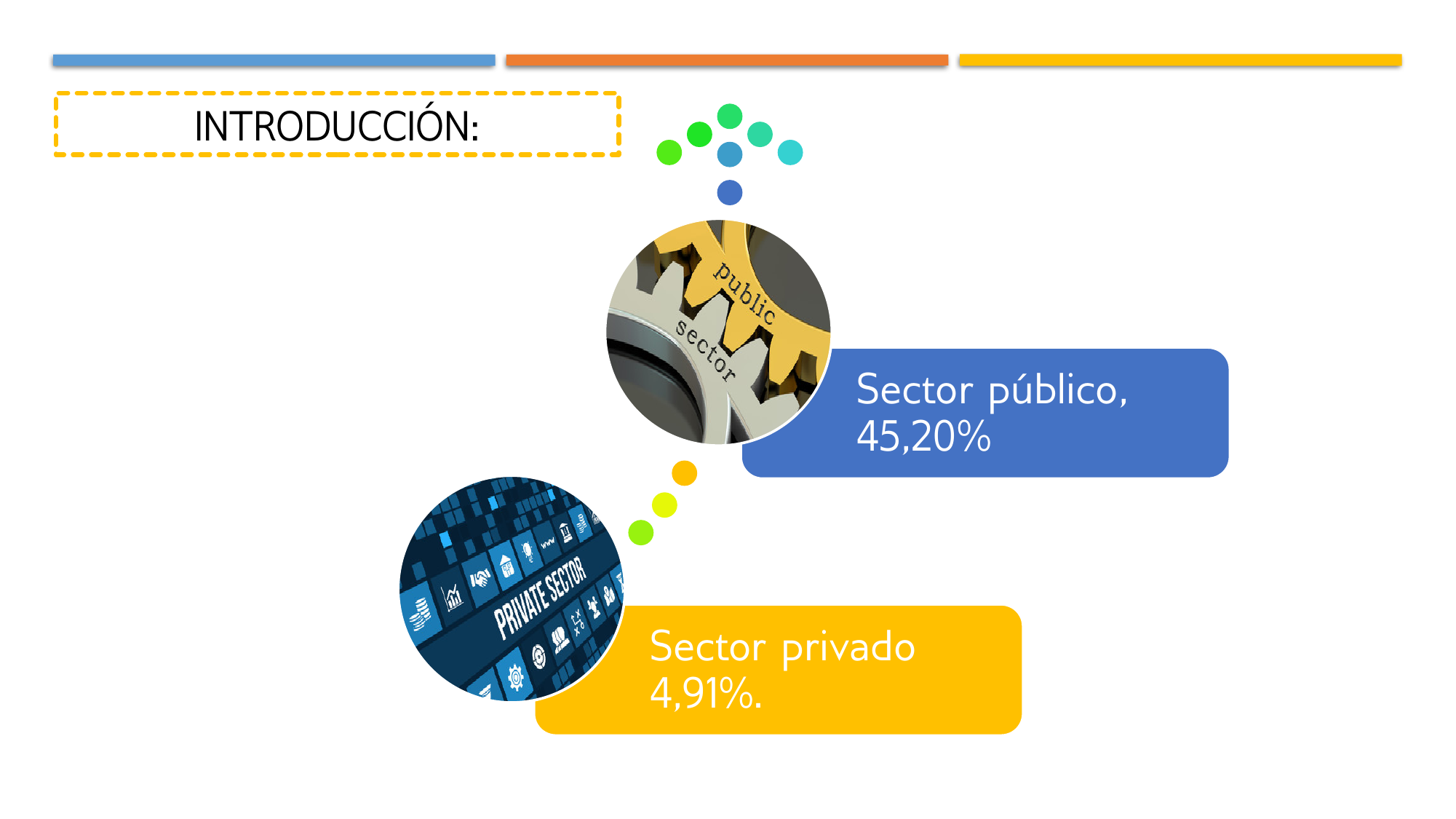

Sector privado 4,91%.
Sector público, 45,20%
INTRODUCCIÓN: